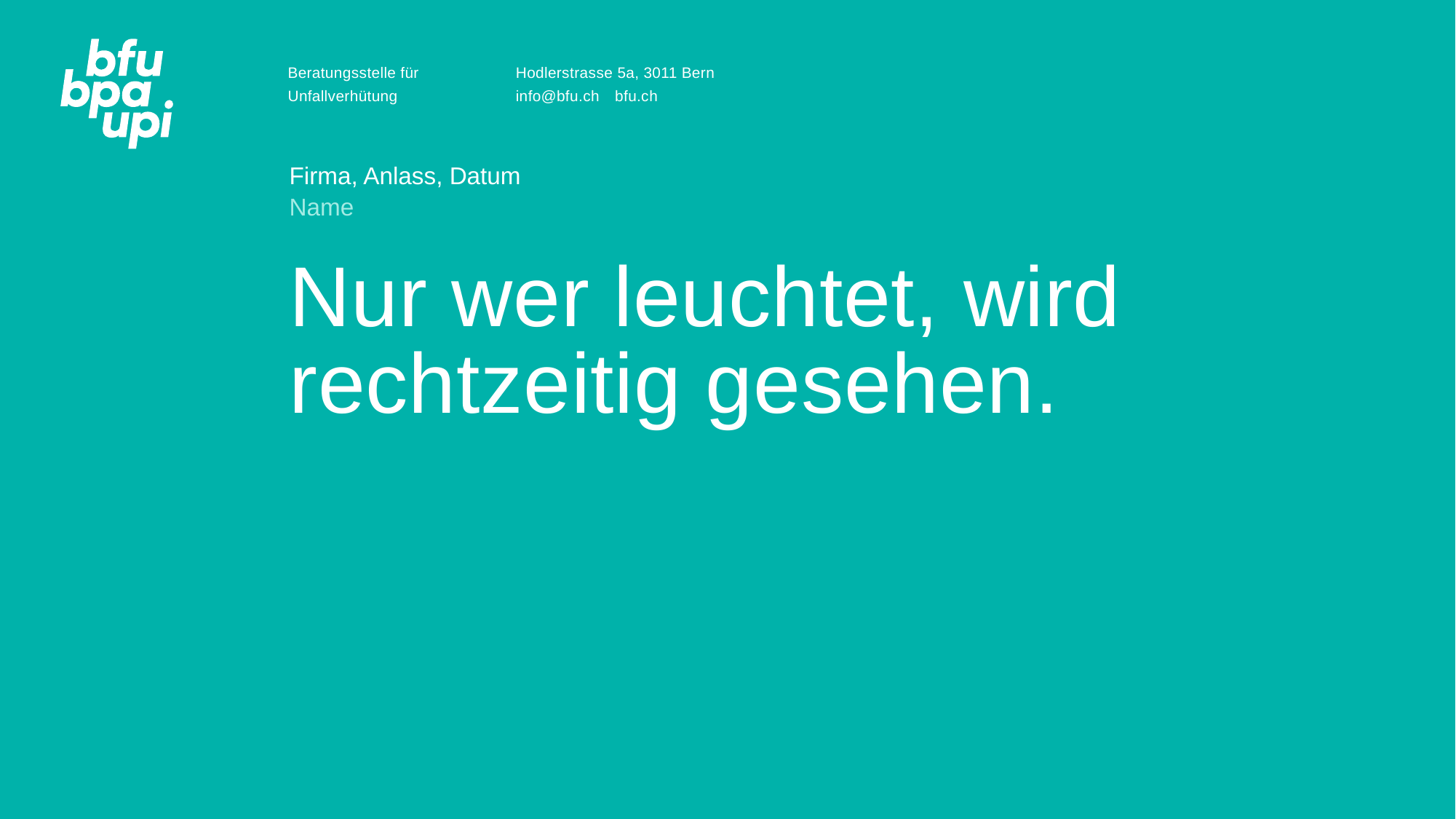

Firma, Anlass, Datum
Name
# Nur wer leuchtet, wird rechtzeitig gesehen.